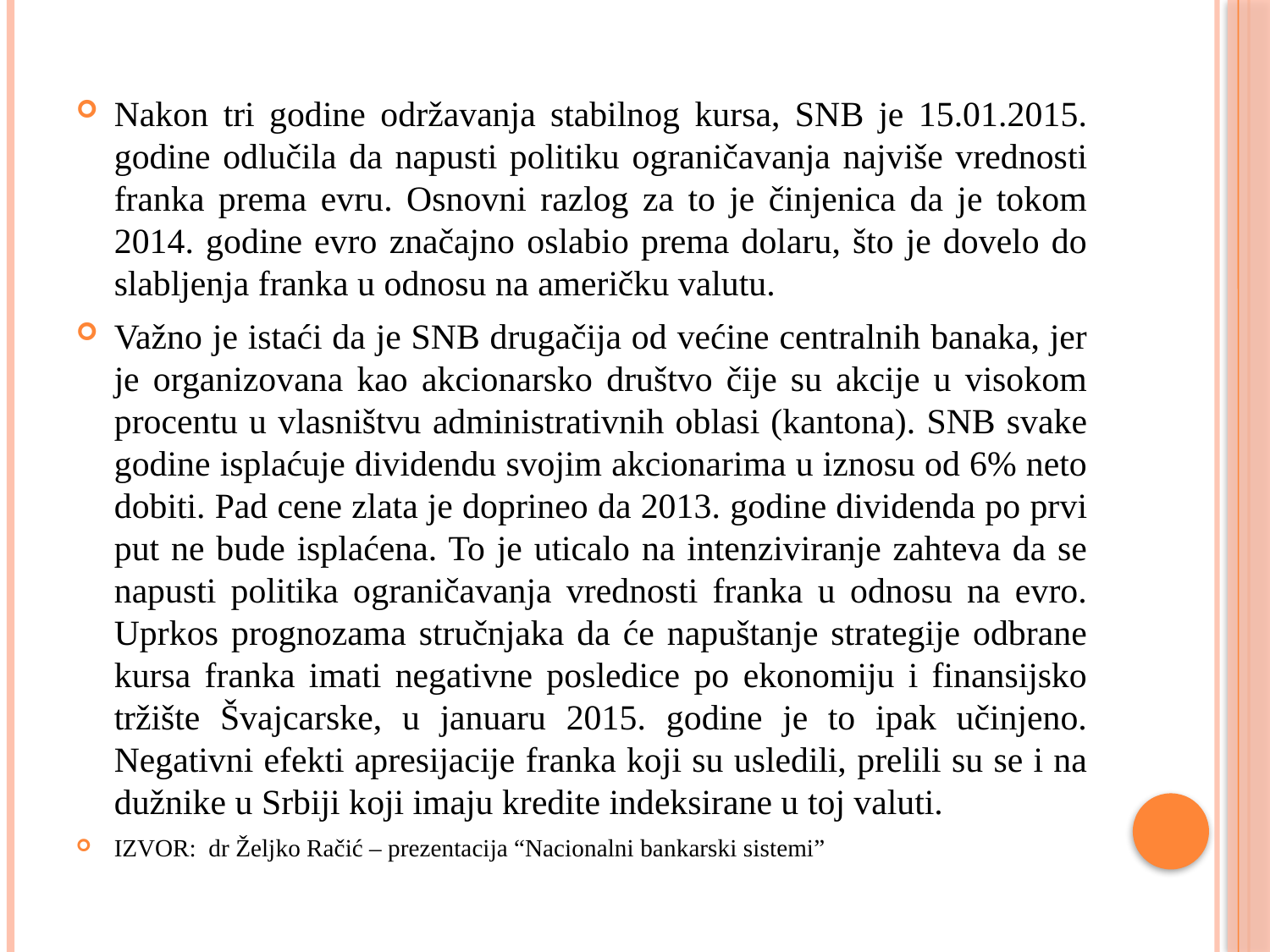

Nakon tri godine održavanja stabilnog kursa, SNB je 15.01.2015. godine odlučila da napusti politiku ograničavanja najviše vrednosti franka prema evru. Osnovni razlog za to je činjenica da je tokom 2014. godine evro značajno oslabio prema dolaru, što je dovelo do slabljenja franka u odnosu na američku valutu.
Važno je istaći da je SNB drugačija od većine centralnih banaka, jer je organizovana kao akcionarsko društvo čije su akcije u visokom procentu u vlasništvu administrativnih oblasi (kantona). SNB svake godine isplaćuje dividendu svojim akcionarima u iznosu od 6% neto dobiti. Pad cene zlata je doprineo da 2013. godine dividenda po prvi put ne bude isplaćena. To je uticalo na intenziviranje zahteva da se napusti politika ograničavanja vrednosti franka u odnosu na evro. Uprkos prognozama stručnjaka da će napuštanje strategije odbrane kursa franka imati negativne posledice po ekonomiju i finansijsko tržište Švajcarske, u januaru 2015. godine je to ipak učinjeno. Negativni efekti apresijacije franka koji su usledili, prelili su se i na dužnike u Srbiji koji imaju kredite indeksirane u toj valuti.
IZVOR:  dr Željko Račić – prezentacija “Nacionalni bankarski sistemi”